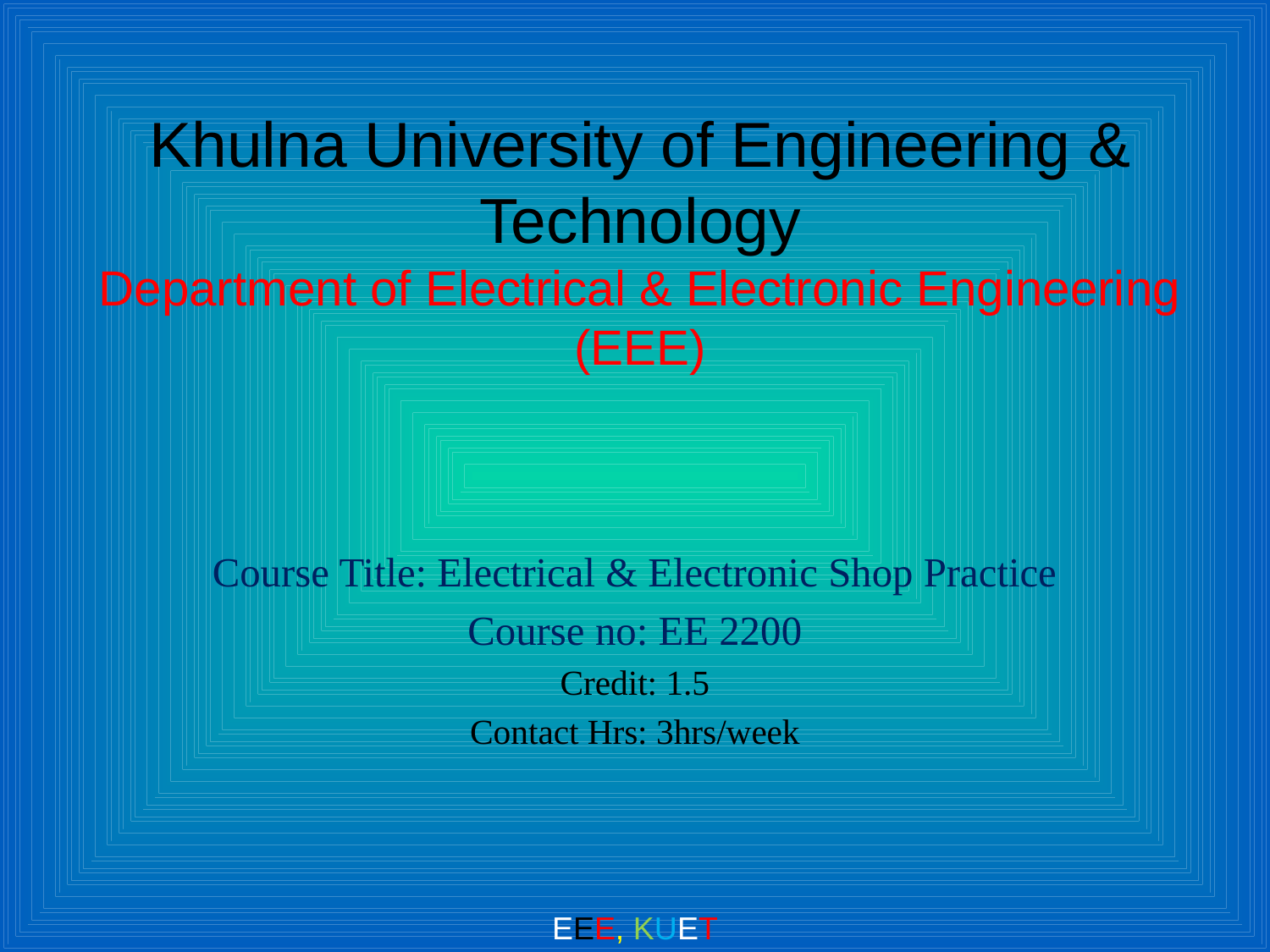

# Khulna University of Engineering & Technology Department of Electrical & Electronic Engineering (EEE)
Course Title: Electrical & Electronic Shop Practice
Course no: EE 2200
Credit: 1.5
Contact Hrs: 3hrs/week

EEE, KUET